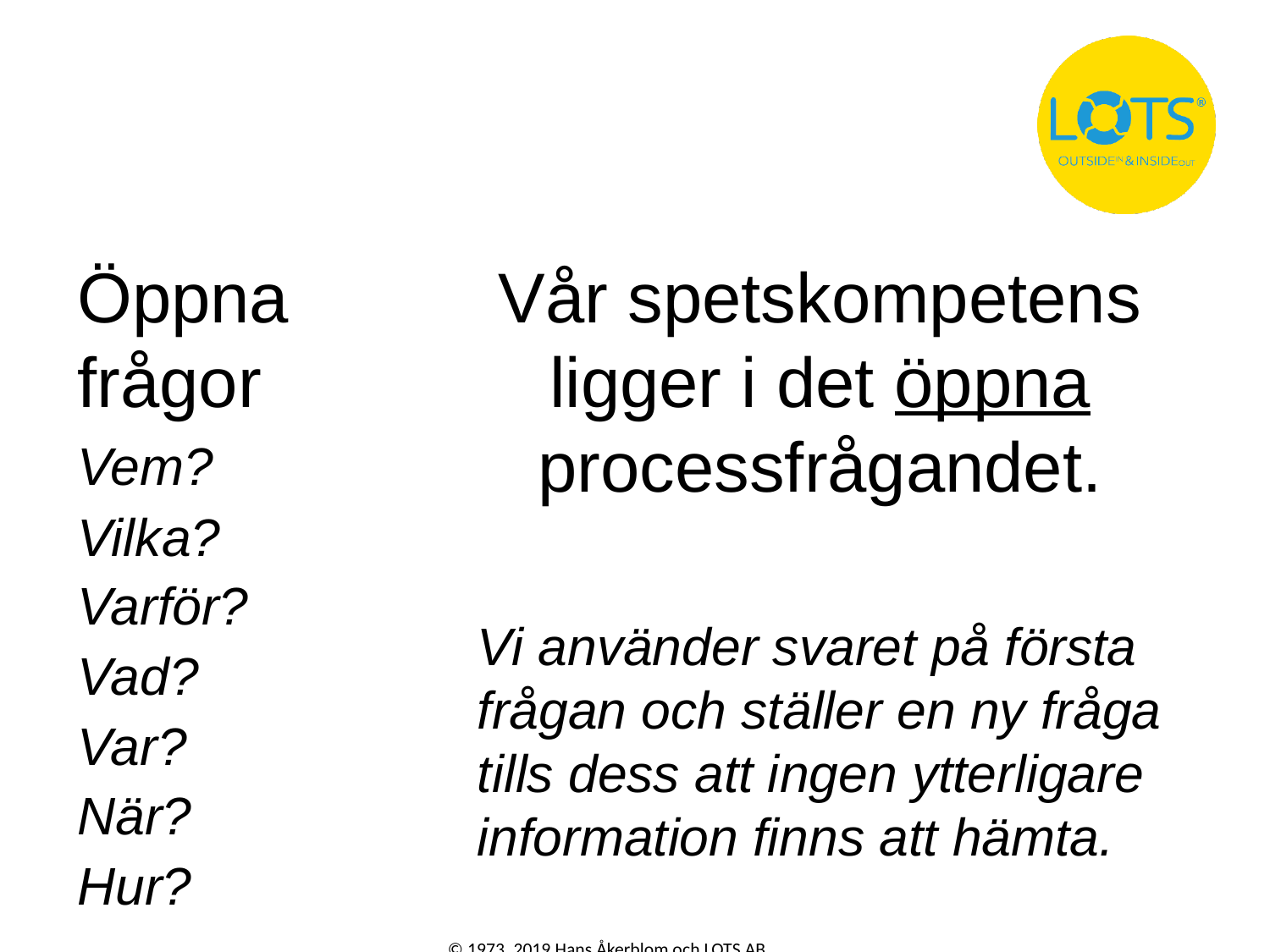

Öppna
frågor
Vår spetskompetens ligger i det öppna processfrågandet.
Vem?
Vilka?
Varför?
Vi använder svaret på första frågan och ställer en ny fråga tills dess att ingen ytterligare information finns att hämta.
Vad?
Var?
När?
Hur?
© 1973, 2019 Hans Åkerblom och LOTS AB